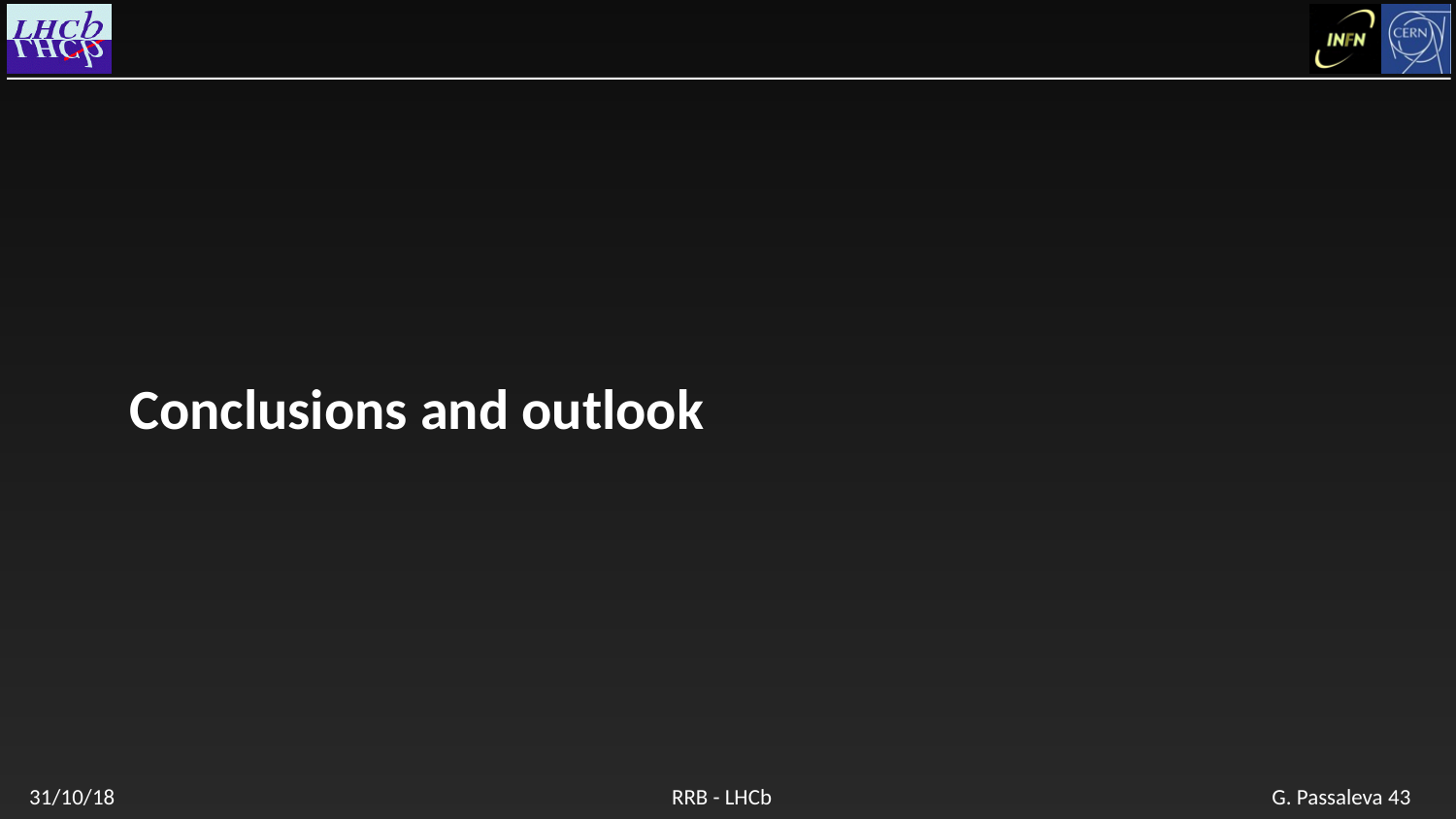

# Conclusions and outlook

31/10/18
RRB - LHCb
G. Passaleva 43